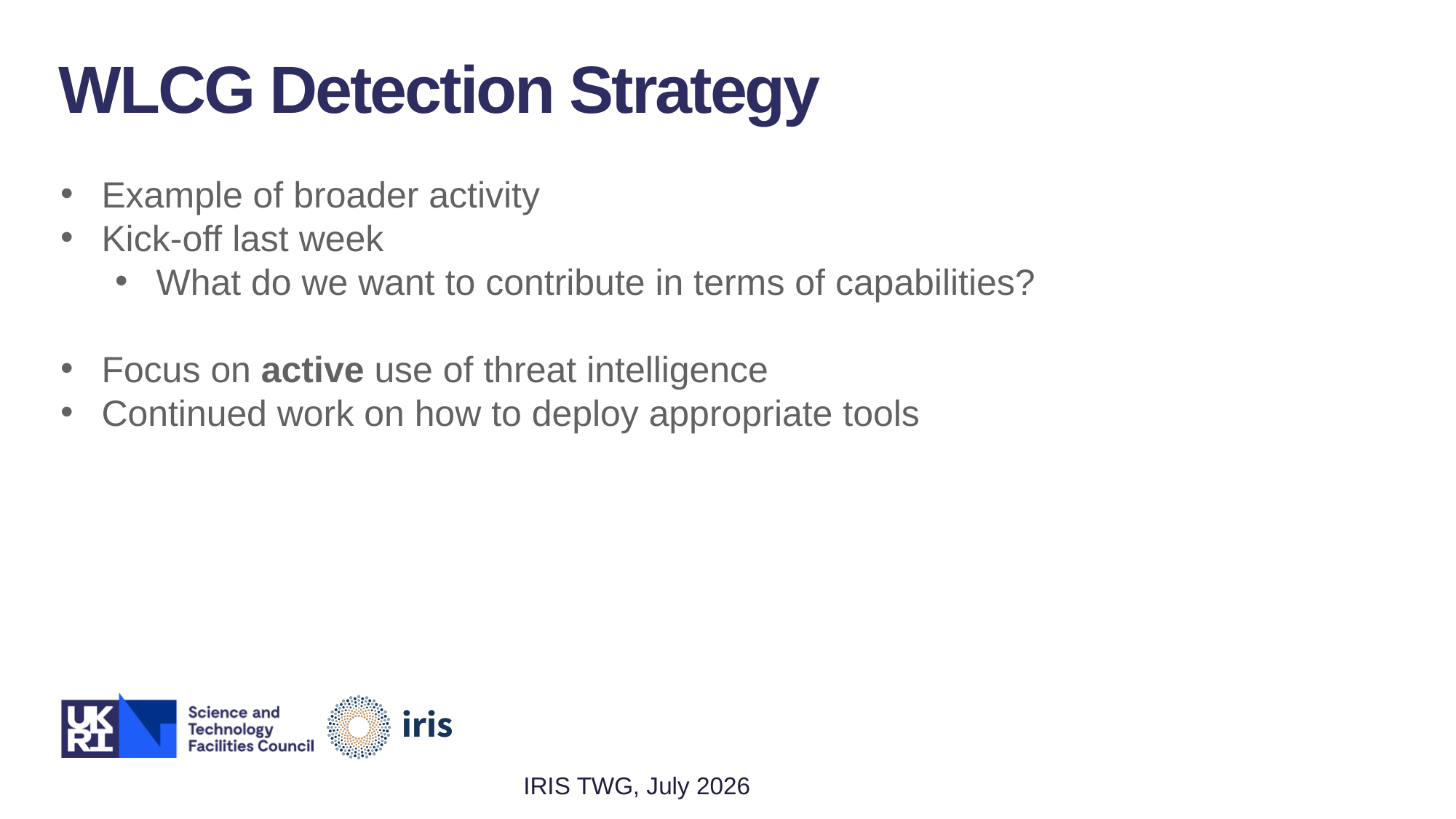

WLCG Detection Strategy
Example of broader activity
Kick-off last week
What do we want to contribute in terms of capabilities?

Focus on active use of threat intelligence
Continued work on how to deploy appropriate tools

IRIS TWG, July 2026